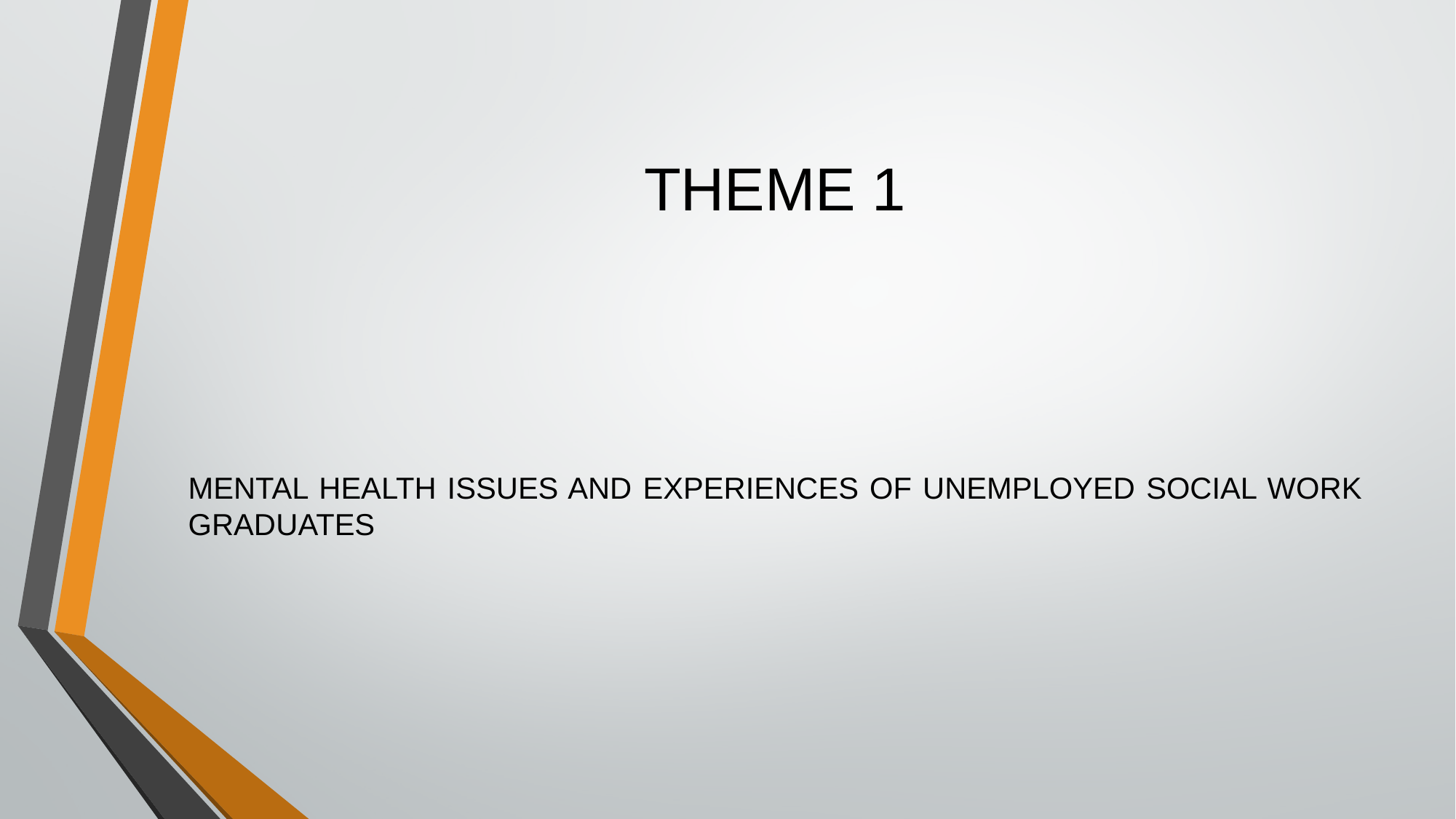

# THEME 1
MENTAL HEALTH ISSUES AND EXPERIENCES OF UNEMPLOYED SOCIAL WORK GRADUATES